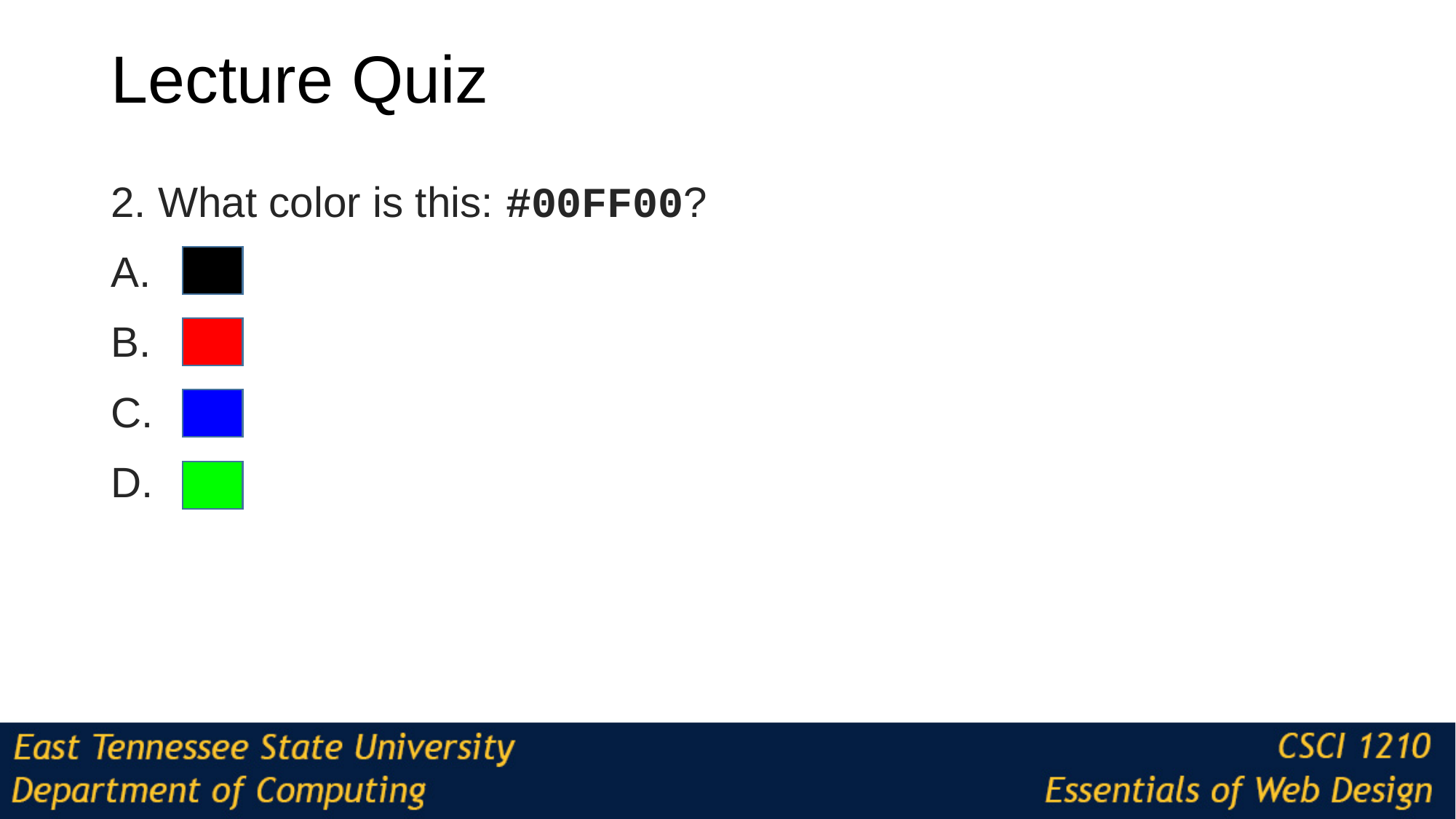

# Lecture Quiz
2. What color is this: #00FF00?